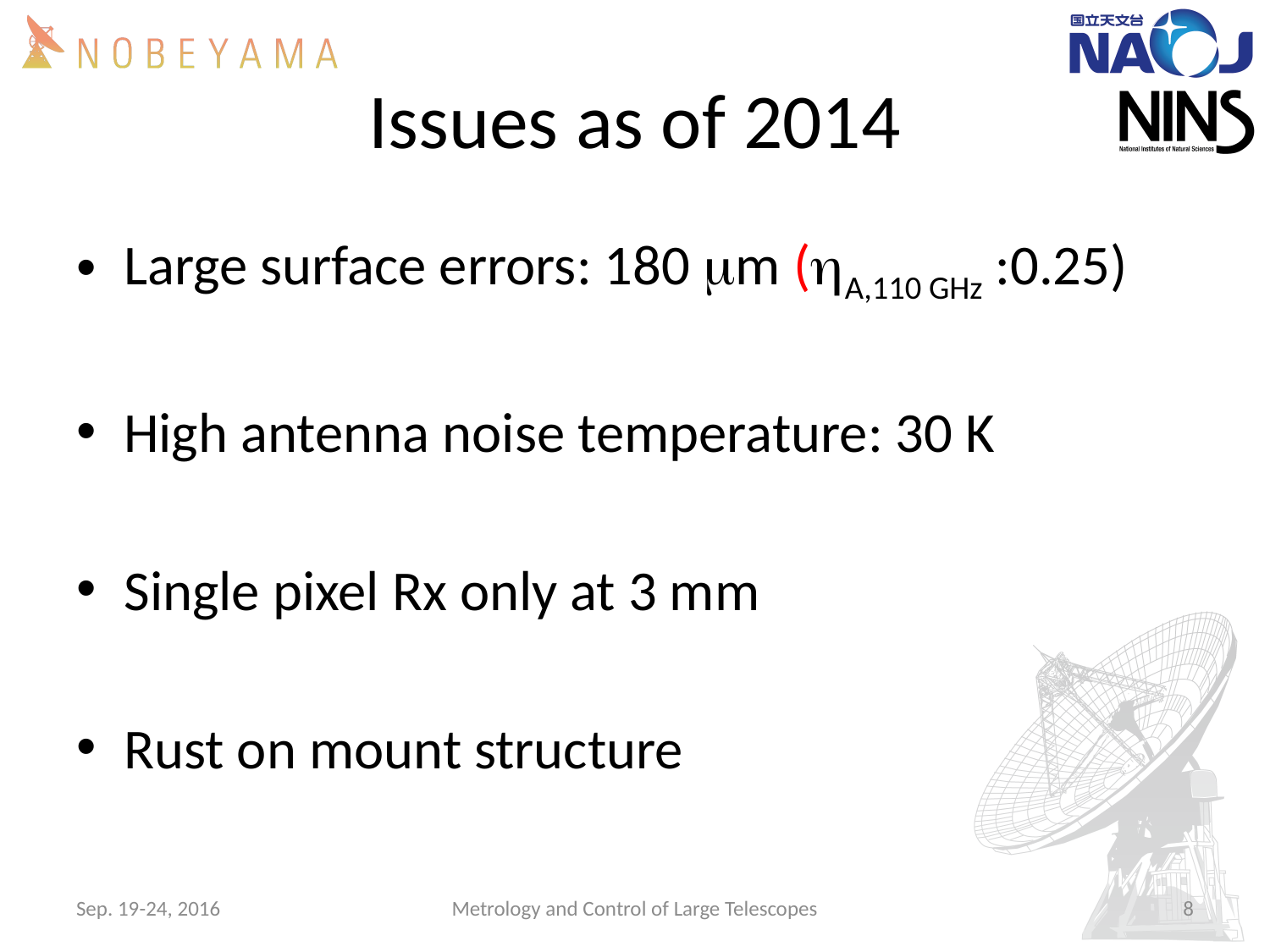

# Issues as of 2014
Large surface errors: 180 μm (ηA,110 GHz :0.25)

High antenna noise temperature: 30 K

Single pixel Rx only at 3 mm

Rust on mount structure
Sep. 19-24, 2016
Metrology and Control of Large Telescopes
8